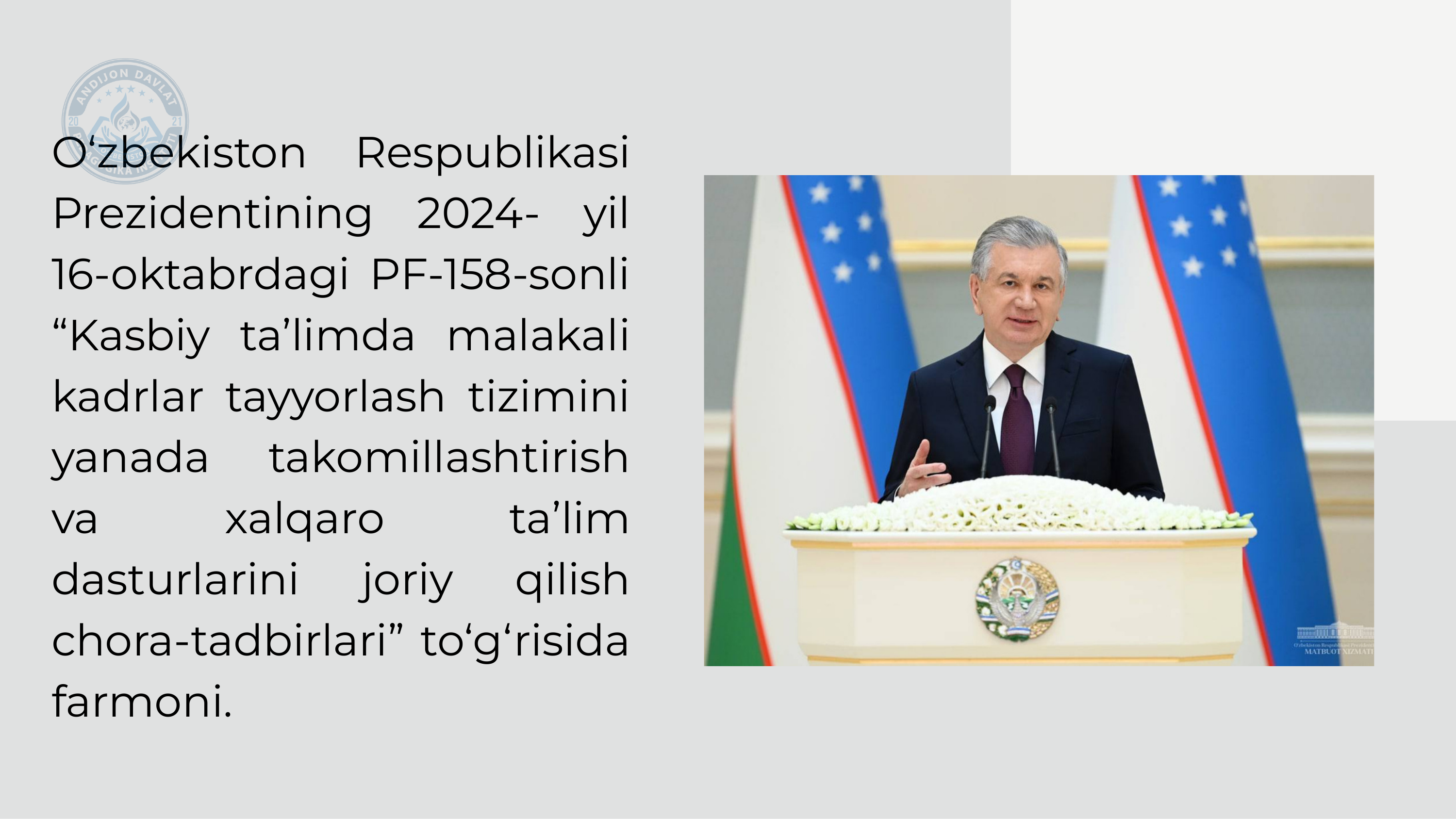

O‘zbekiston Respublikasi Prezidentining 2024- yil 16-oktabrdagi PF-158-sonli “Kasbiy ta’limda malakali kadrlar tayyorlash tizimini yanada takomillashtirish va xalqaro ta’lim dasturlarini joriy qilish chora-tadbirlari” to‘g‘risida farmoni.